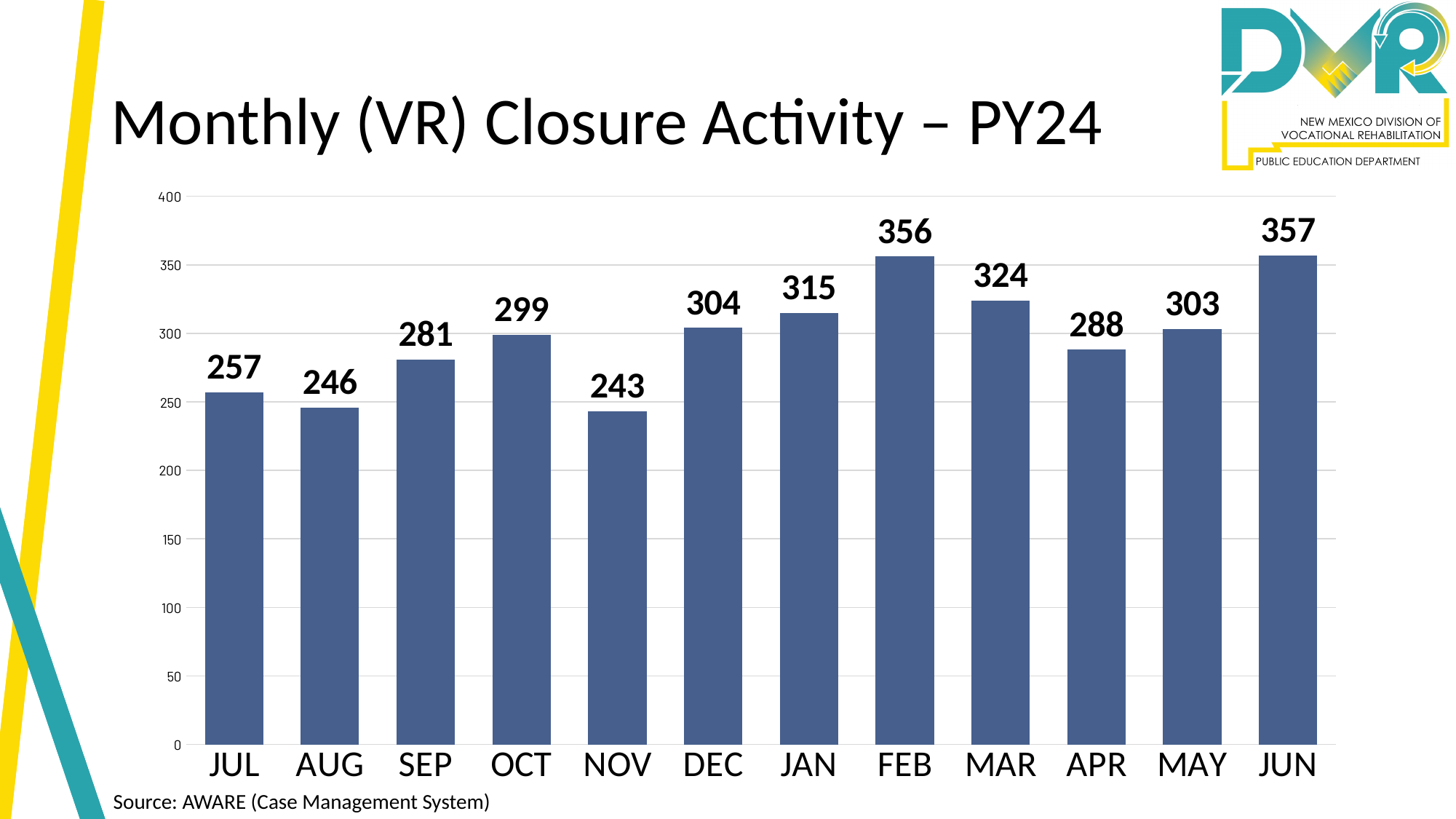

# Monthly (VR) Closure Activity – PY24

### Chart

| Category |  |
|---|---|
| JUL | 257.0 |
| AUG | 246.0 |
| SEP | 281.0 |
| OCT | 299.0 |
| NOV | 243.0 |
| DEC | 304.0 |
| JAN | 315.0 |
| FEB | 356.0 |
| MAR | 324.0 |
| APR | 288.0 |
| MAY | 303.0 |
| JUN | 357.0 |
Source: AWARE (Case Management System)